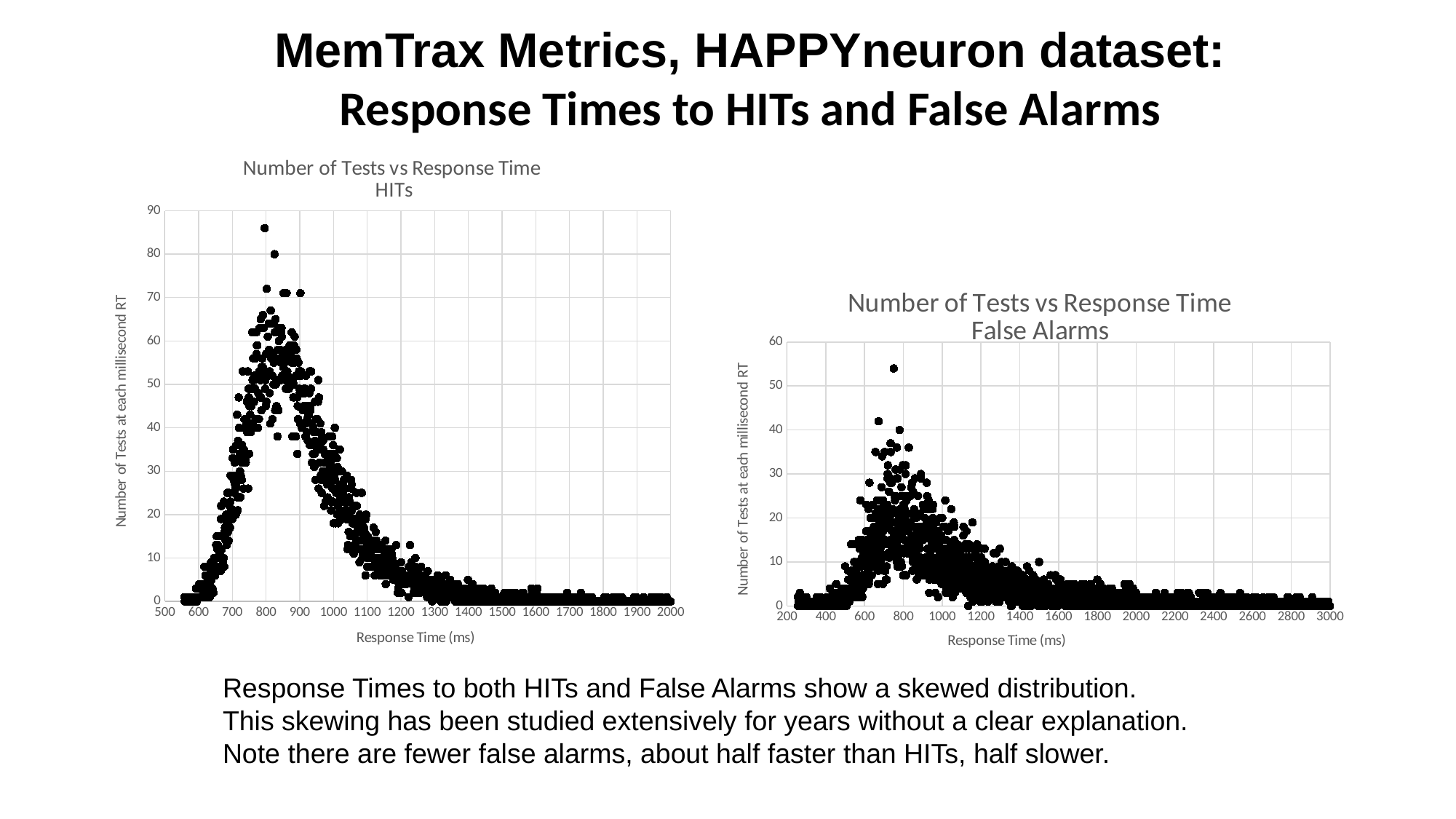

MemTrax Metrics, HAPPYneuron dataset:
Response Times to HITs and False Alarms

### Chart: Number of Tests vs Response Time
HITs

| Category |  |
|---|---|

### Chart: Number of Tests vs Response Time
False Alarms

| Category |  |
|---|---|
Response Times to both HITs and False Alarms show a skewed distribution.
This skewing has been studied extensively for years without a clear explanation.
Note there are fewer false alarms, about half faster than HITs, half slower.